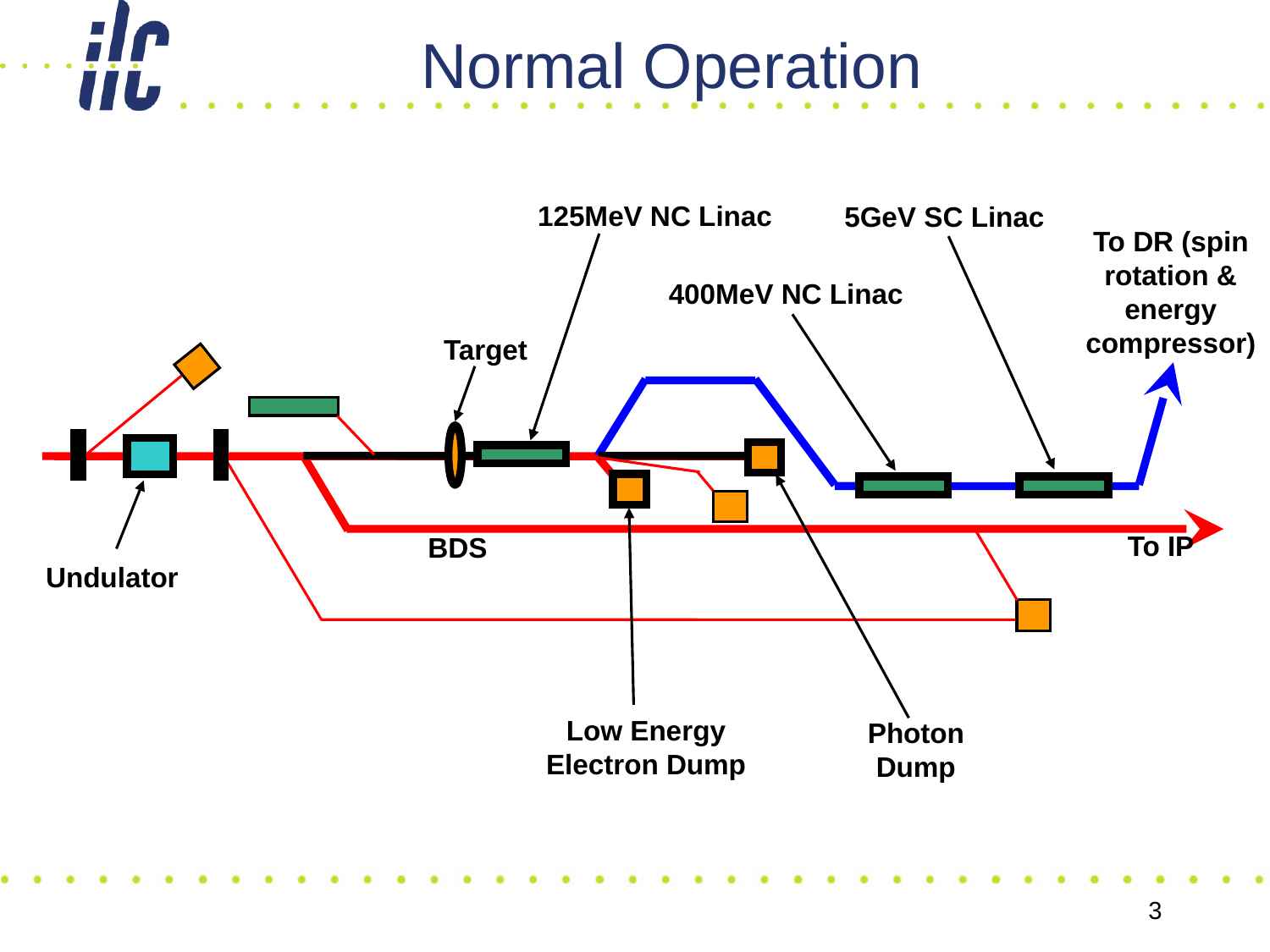

# Normal Operation
125MeV NC Linac
5GeV SC Linac
To DR (spin rotation & energy compressor)

400MeV NC Linac

Target

To IP
BDS

Undulator

Low Energy Electron Dump
Photon Dump
3